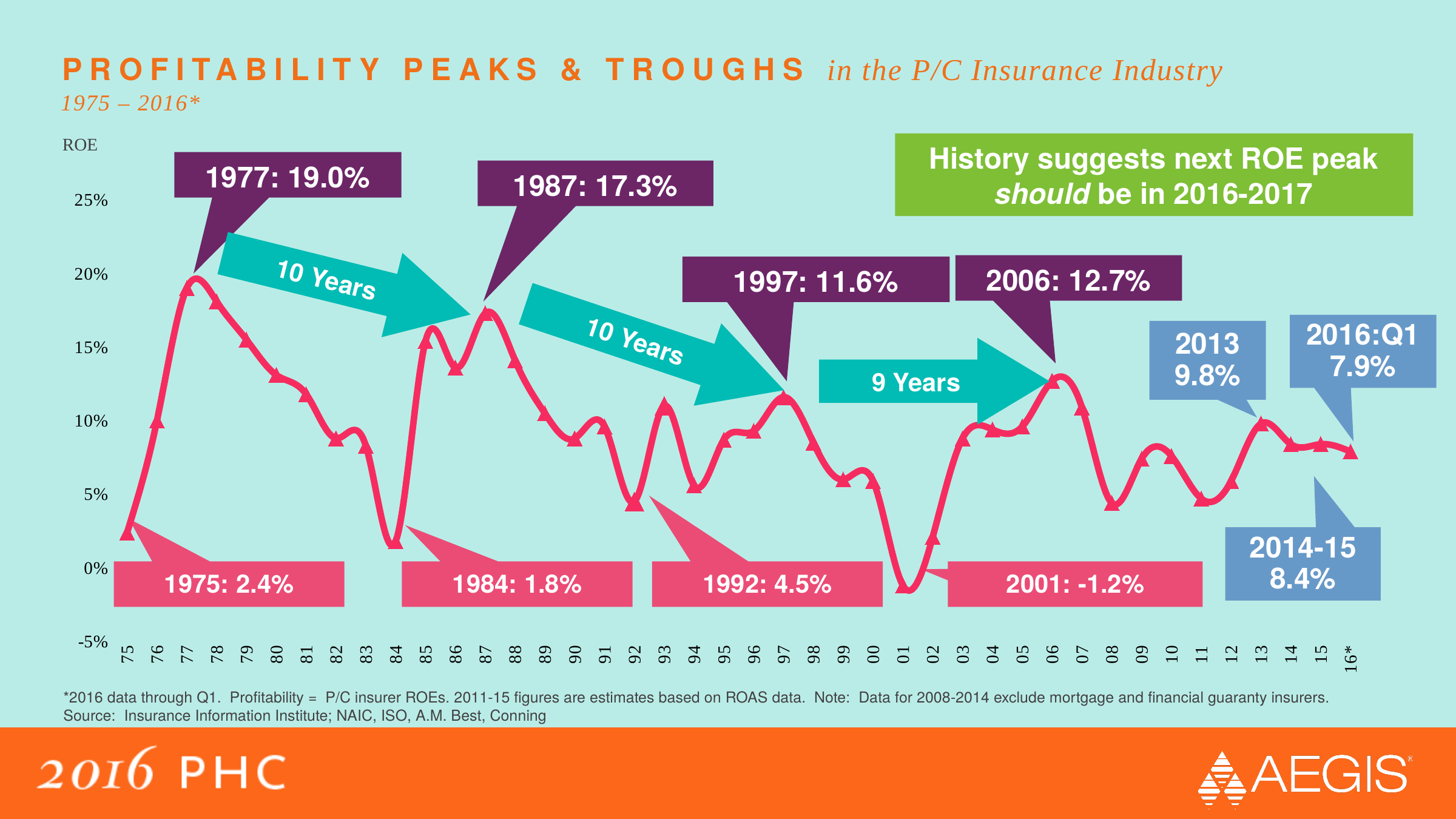

# profitability peaks & troughs in the P/C Insurance Industry
1975 – 2016*
ROE
History suggests next ROE peak should be in 2016-2017
1977: 19.0%

### Chart

| Category | US P/C Insurers |
|---|---|
| 75 | 0.024 |
| 76 | 0.1 |
| 77 | 0.19 |
| 78 | 0.18100000000000002 |
| 79 | 0.15500000000000003 |
| 80 | 0.131 |
| 81 | 0.11799999999999998 |
| 82 | 0.08800000000000002 |
| 83 | 0.08300000000000002 |
| 84 | 0.018 |
| 85 | 0.15400000000000003 |
| 86 | 0.136 |
| 87 | 0.17300000000000001 |
| 88 | 0.14100000000000001 |
| 89 | 0.10500000000000001 |
| 90 | 0.08800000000000002 |
| 91 | 0.096 |
| 92 | 0.045000000000000005 |
| 93 | 0.11 |
| 94 | 0.056 |
| 95 | 0.08700000000000002 |
| 96 | 0.09300000000000004 |
| 97 | 0.11600000000000002 |
| 98 | 0.085 |
| 99 | 0.060000000000000005 |
| 00 | 0.059000000000000004 |
| 01 | -0.012 |
| 02 | 0.021000000000000005 |
| 03 | 0.08800000000000002 |
| 04 | 0.09400000000000001 |
| 05 | 0.096 |
| 06 | 0.127 |
| 07 | 0.10900000000000001 |
| 08 | 0.044 |
| 09 | 0.074 |
| 10 | 0.076 |
| 11 | 0.04700000000000001 |
| 12 | 0.059000000000000004 |
| 13 | 0.09800000000000002 |
| 14 | 0.08400000000000002 |
| 15 | 0.08400000000000002 |
| 16* | 0.07900000000000001 |
1987: 17.3%
10 Years
2006: 12.7%
1997: 11.6%
10 Years
2016:Q1 7.9%
2013 9.8%
9 Years
2014-15 8.4%
1975: 2.4%
1984: 1.8%
1992: 4.5%
2001: -1.2%
*2016 data through Q1.  Profitability =  P/C insurer ROEs. 2011-15 figures are estimates based on ROAS data.  Note:  Data for 2008-2014 exclude mortgage and financial guaranty insurers.
Source:  Insurance Information Institute; NAIC, ISO, A.M. Best, Conning